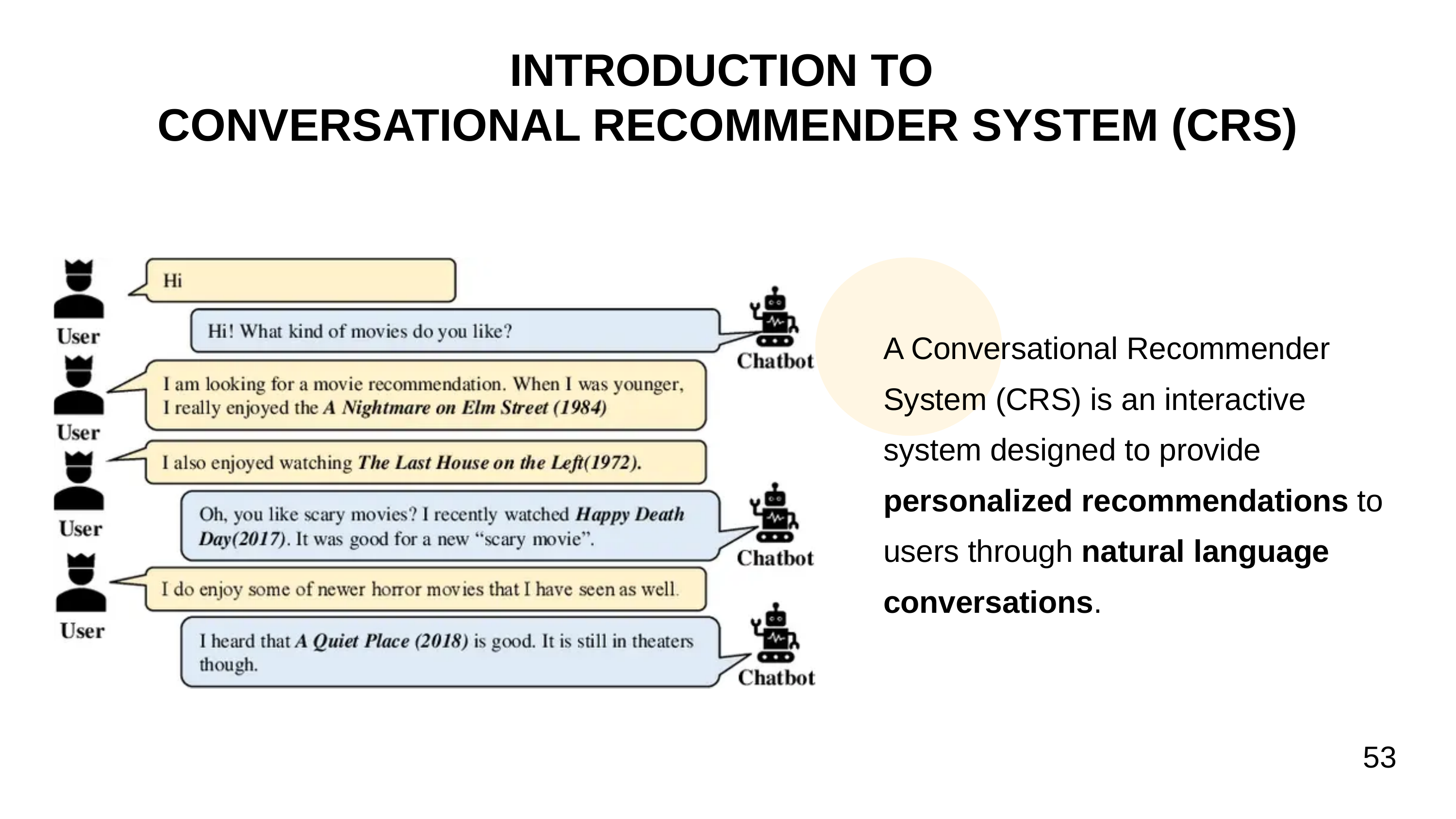

INTRODUCTION TO
CONVERSATIONAL RECOMMENDER SYSTEM (CRS)

A Conversational Recommender System (CRS) is an interactive system designed to provide personalized recommendations to users through natural language conversations.
53